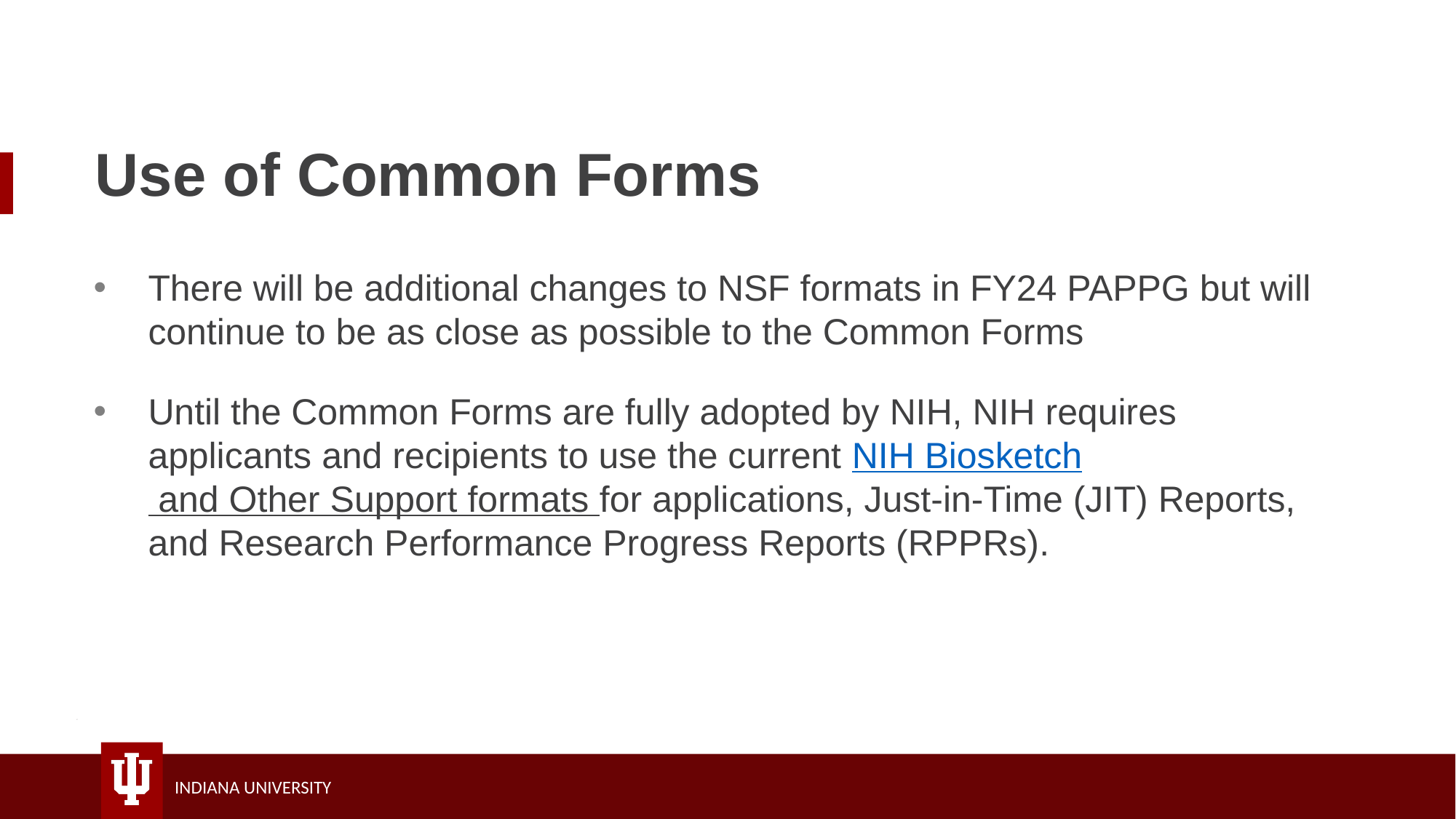

# Use of Common Forms
There will be additional changes to NSF formats in FY24 PAPPG but will continue to be as close as possible to the Common Forms
Until the Common Forms are fully adopted by NIH, NIH requires applicants and recipients to use the current NIH Biosketch and Other Support formats for applications, Just-in-Time (JIT) Reports, and Research Performance Progress Reports (RPPRs).